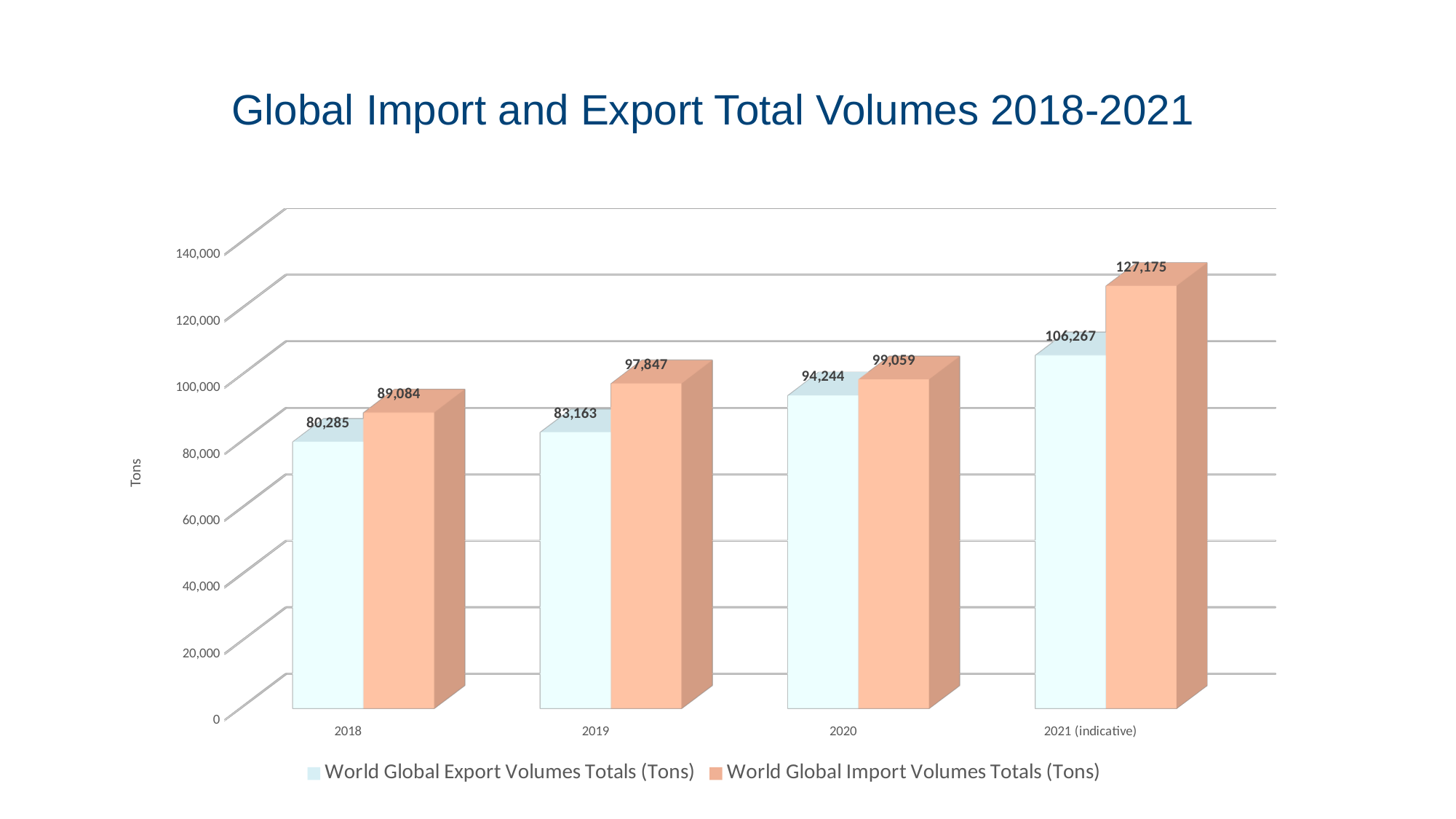

Global Import and Export Total Volumes 2018-2021

[unsupported chart]